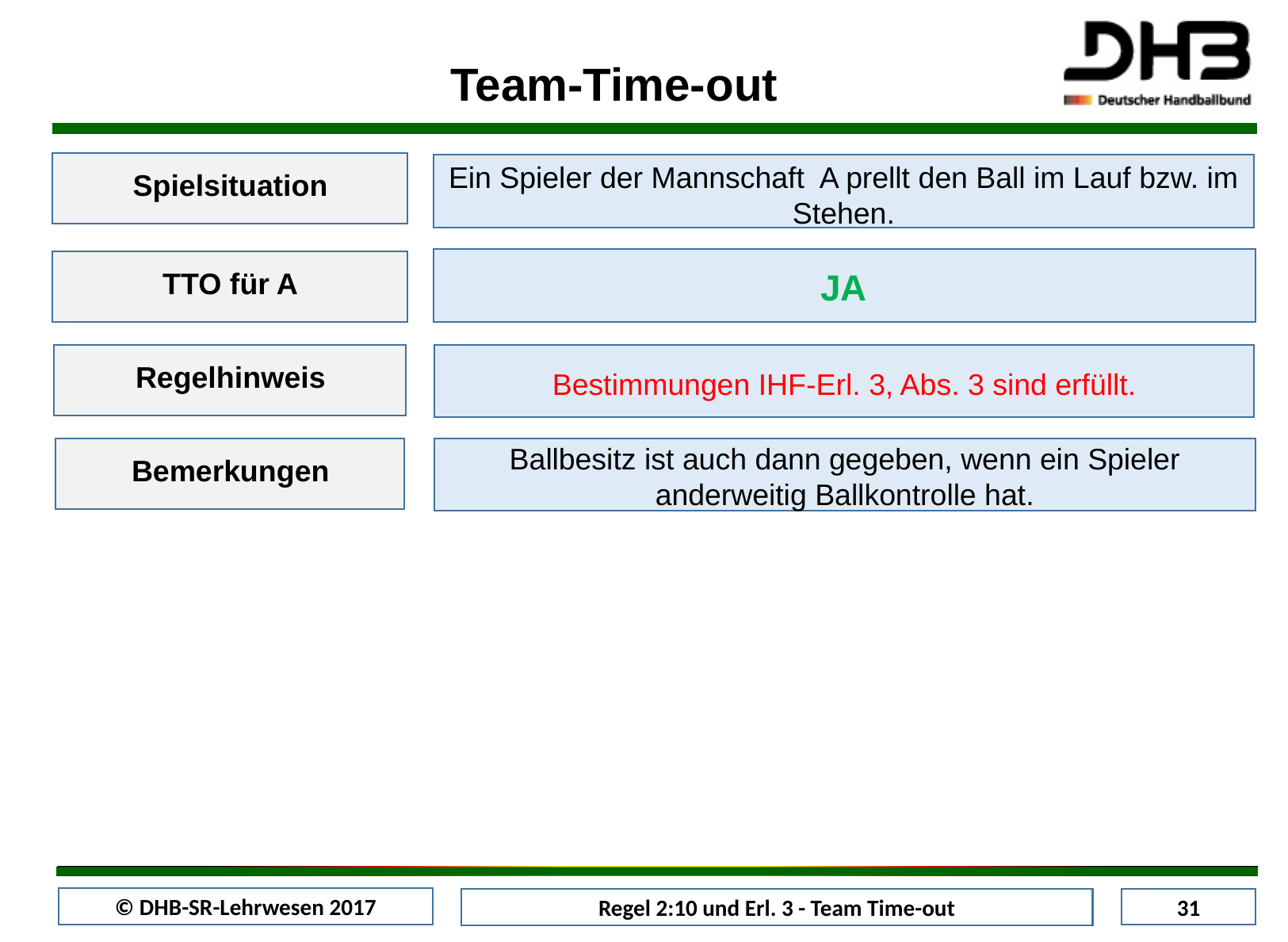

Team-Time-out
Ein Spieler der Mannschaft  A prellt den Ball im Lauf bzw. im Stehen.

Spielsituation

JA

TTO für A

Regelhinweis

Bestimmungen IHF-Erl. 3, Abs. 3 sind erfüllt.
Ballbesitz ist auch dann gegeben, wenn ein Spieler anderweitig Ballkontrolle hat.

Bemerkungen